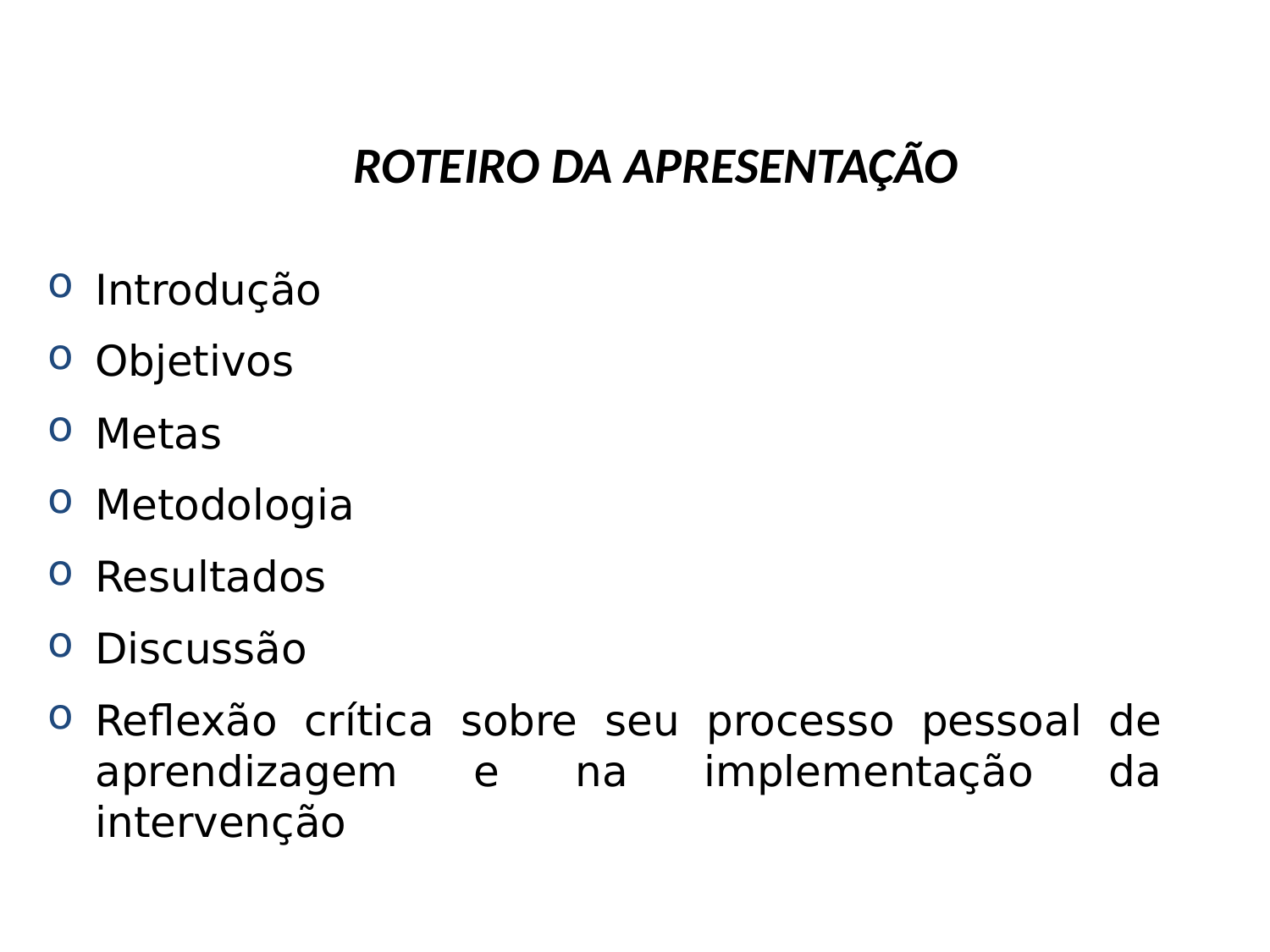

# ROTEIRO DA APRESENTAÇÃO
Introdução
Objetivos
Metas
Metodologia
Resultados
Discussão
Reflexão crítica sobre seu processo pessoal de aprendizagem e na implementação da intervenção